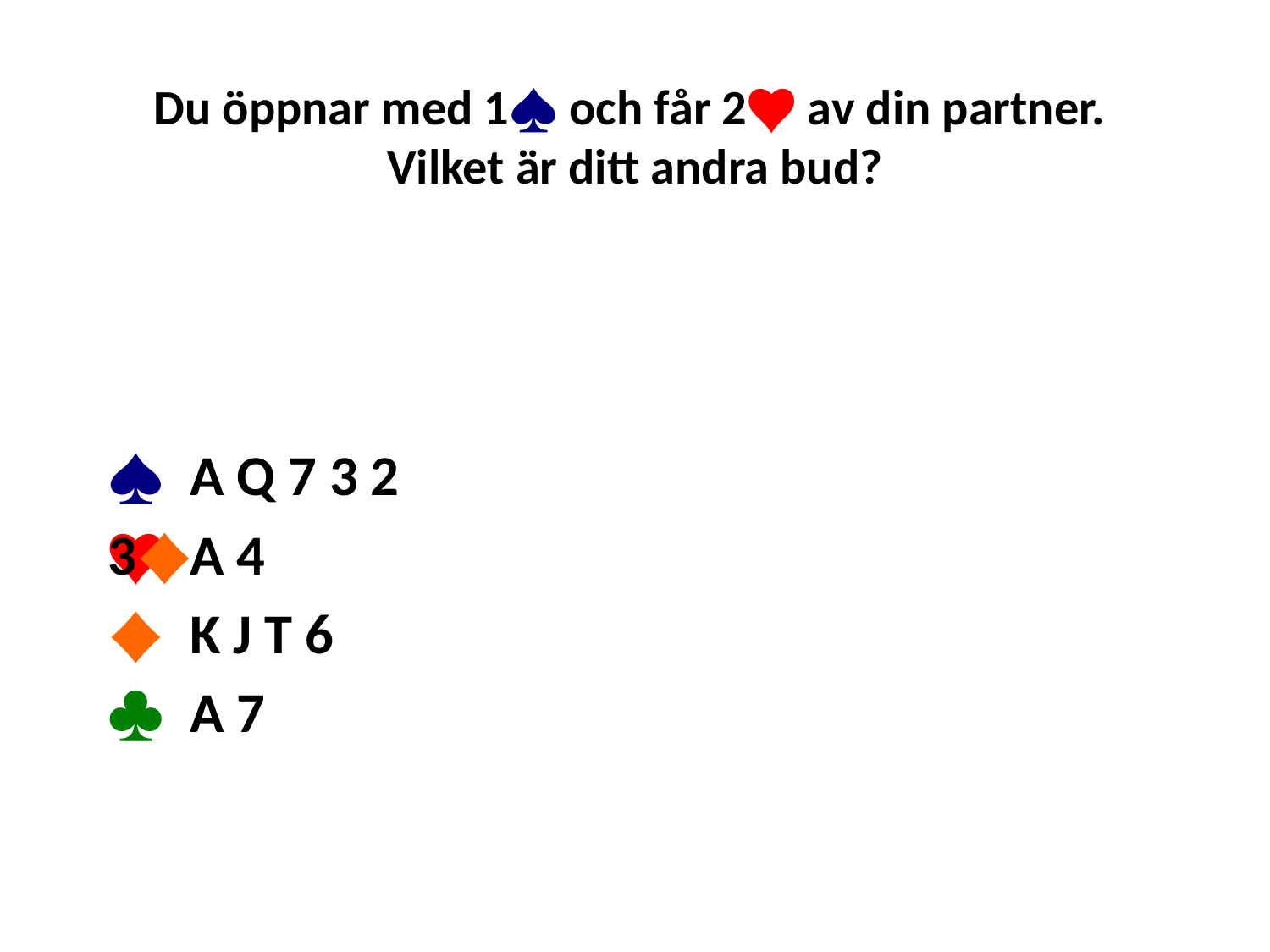

# Du öppnar med 1♠ och får 2♥ av din partner. Vilket är ditt andra bud?

♠  A Q 7 3 2
♥  A 4
♦  K J T 6
♣  A 7

3♦